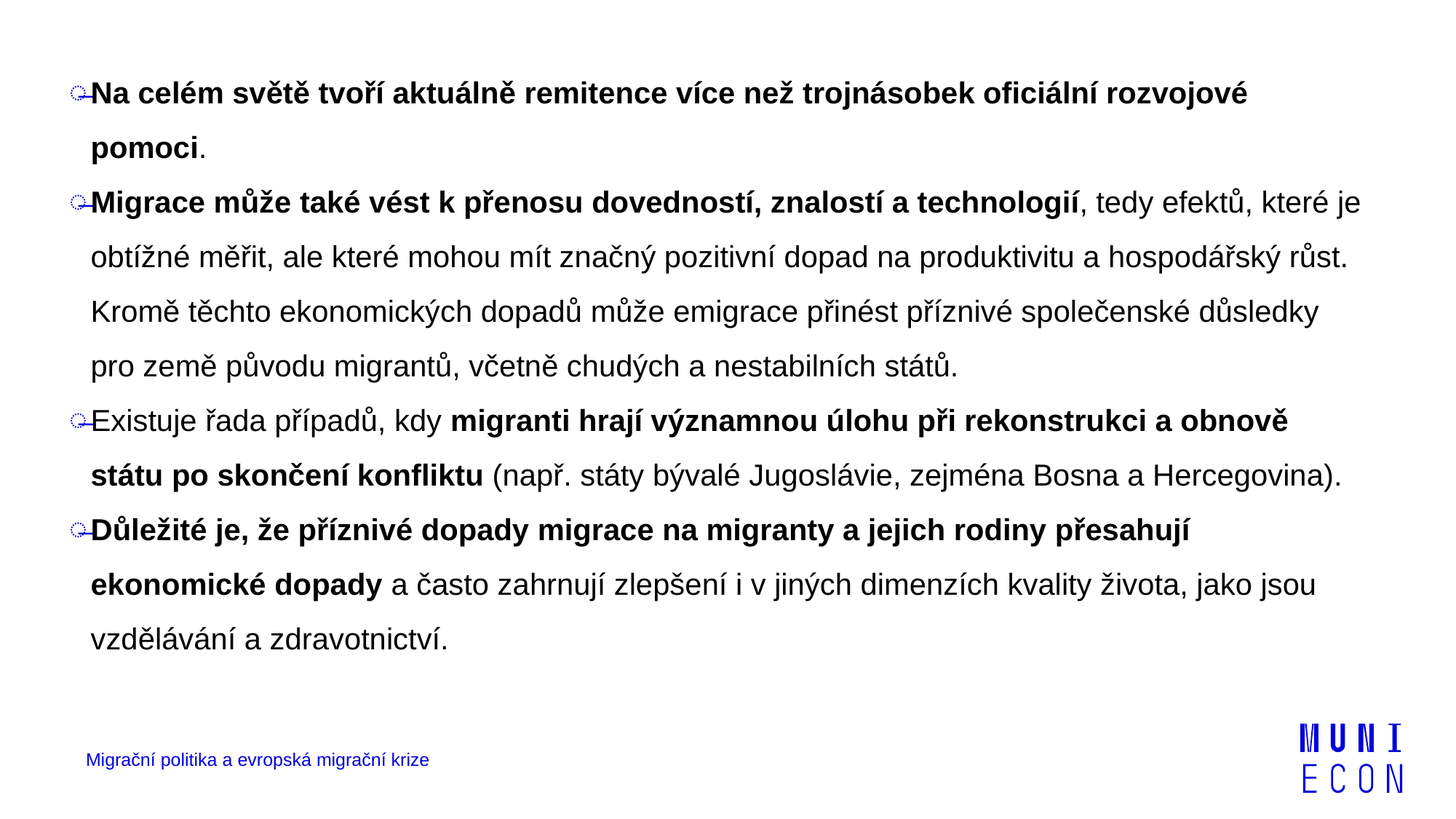

Na celém světě tvoří aktuálně remitence více než trojnásobek oficiální rozvojové pomoci.
Migrace může také vést k přenosu dovedností, znalostí a technologií, tedy efektů, které je obtížné měřit, ale které mohou mít značný pozitivní dopad na produktivitu a hospodářský růst. Kromě těchto ekonomických dopadů může emigrace přinést příznivé společenské důsledky pro země původu migrantů, včetně chudých a nestabilních států.
Existuje řada případů, kdy migranti hrají významnou úlohu při rekonstrukci a obnově státu po skončení konfliktu (např. státy bývalé Jugoslávie, zejména Bosna a Hercegovina).
Důležité je, že příznivé dopady migrace na migranty a jejich rodiny přesahují ekonomické dopady a často zahrnují zlepšení i v jiných dimenzích kvality života, jako jsou vzdělávání a zdravotnictví.
Migrační politika a evropská migrační krize